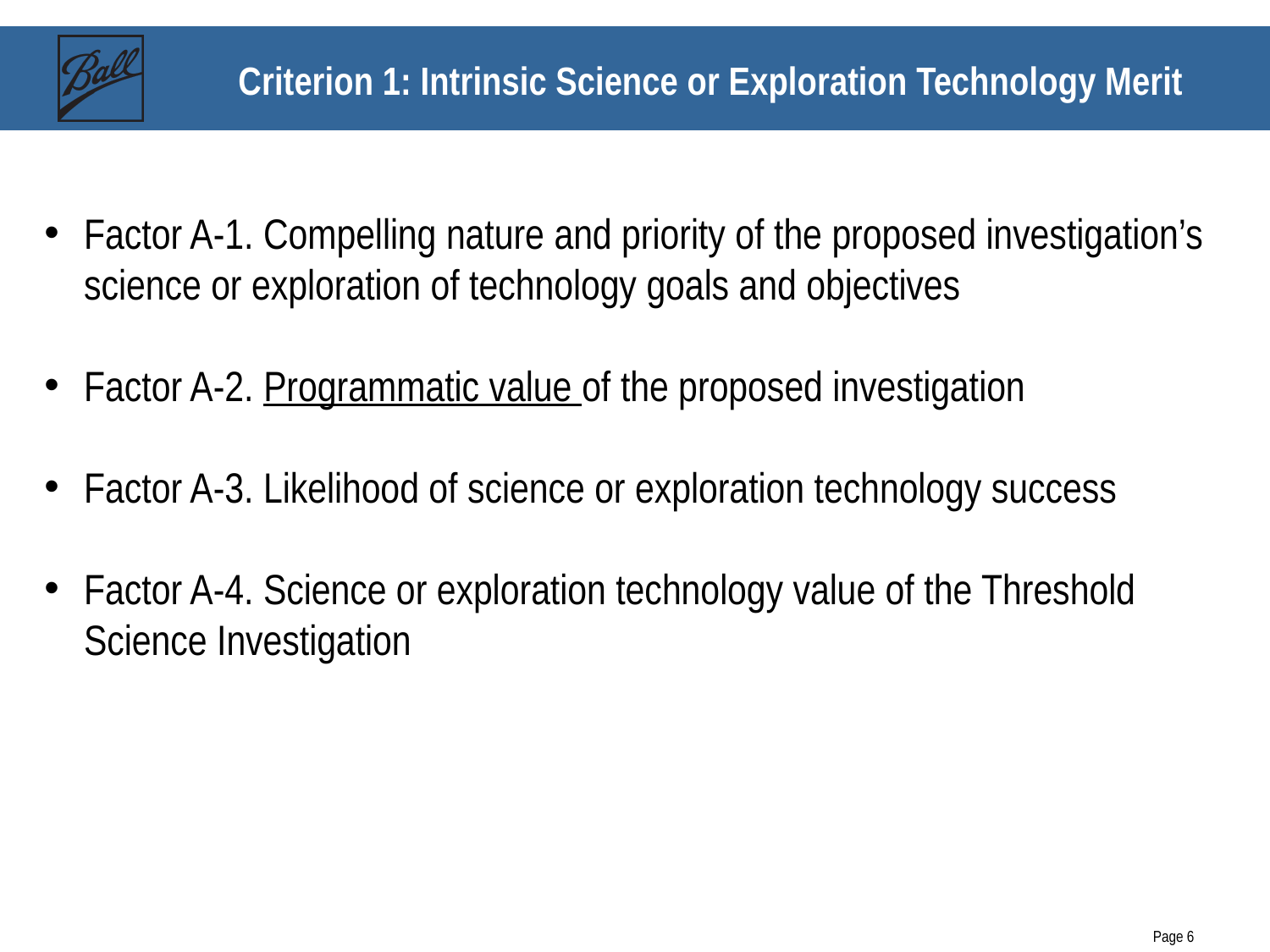

# Criterion 1: Intrinsic Science or Exploration Technology Merit
Factor A-1. Compelling nature and priority of the proposed investigation’s science or exploration of technology goals and objectives

Factor A-2. Programmatic value of the proposed investigation

Factor A-3. Likelihood of science or exploration technology success

Factor A-4. Science or exploration technology value of the Threshold Science Investigation